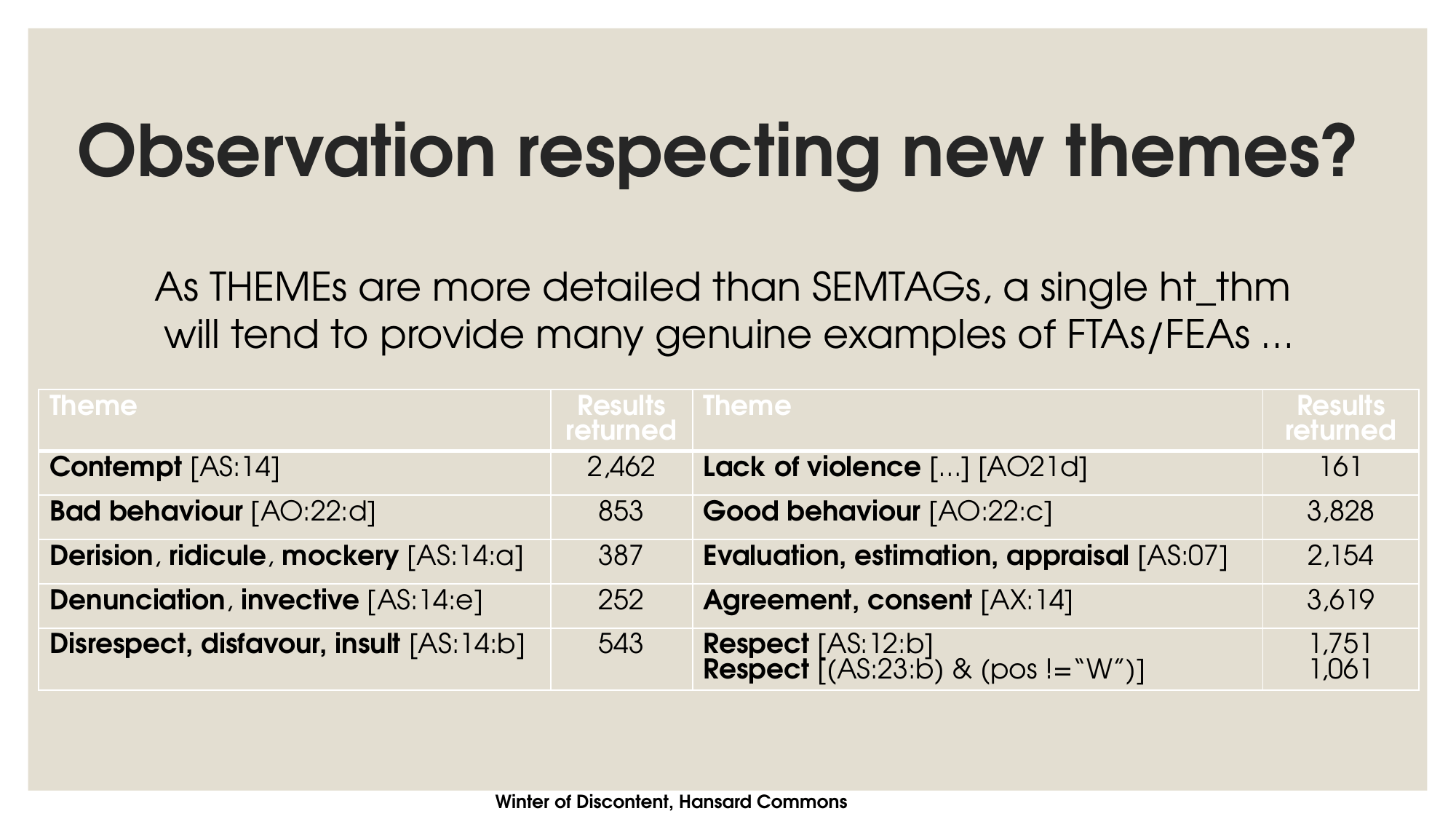

# Observation respecting new themes?
As THEMEs are more detailed than SEMTAGs, a single ht_thm
will tend to provide many genuine examples of FTAs/FEAs …

| Theme | Results returned | Theme | Results returned |
| --- | --- | --- | --- |
| Contempt [AS:14] | 2,462 | Lack of violence […] [AO21d] | 161 |
| Bad behaviour [AO:22:d] | 853 | Good behaviour [AO:22:c] | 3,828 |
| Derision, ridicule, mockery [AS:14:a] | 387 | Evaluation, estimation, appraisal [AS:07] | 2,154 |
| Denunciation, invective [AS:14:e] | 252 | Agreement, consent [AX:14] | 3,619 |
| Disrespect, disfavour, insult [AS:14:b] | 543 | Respect [AS:12:b] Respect [(AS:23:b) & (pos !=“W”)] | 1,751 1,061 |
Winter of Discontent, Hansard Commons